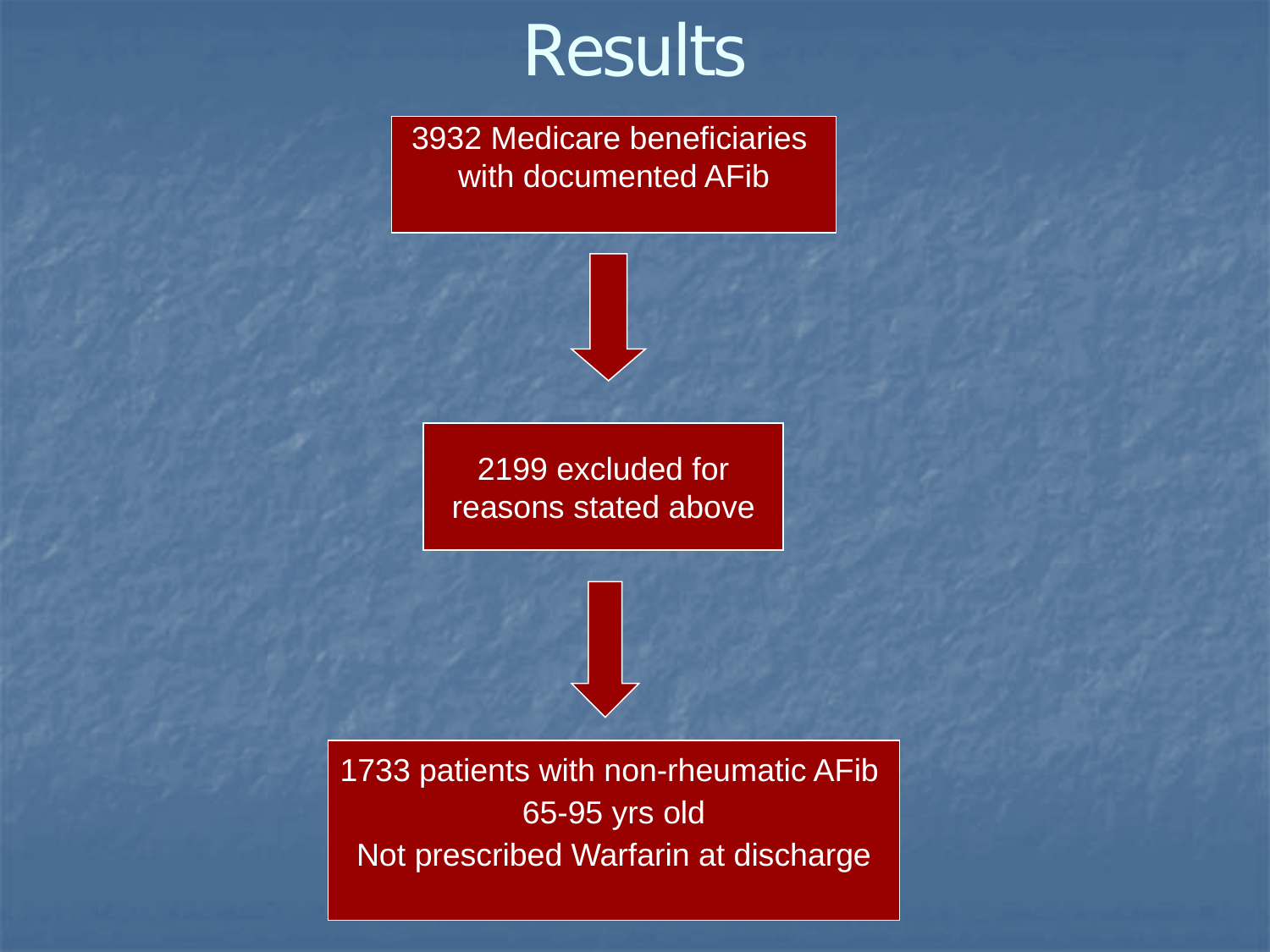

# Results
3932 Medicare beneficiaries
with documented AFib

2199 excluded for
reasons stated above

1733 patients with non-rheumatic AFib
65-95 yrs old
Not prescribed Warfarin at discharge